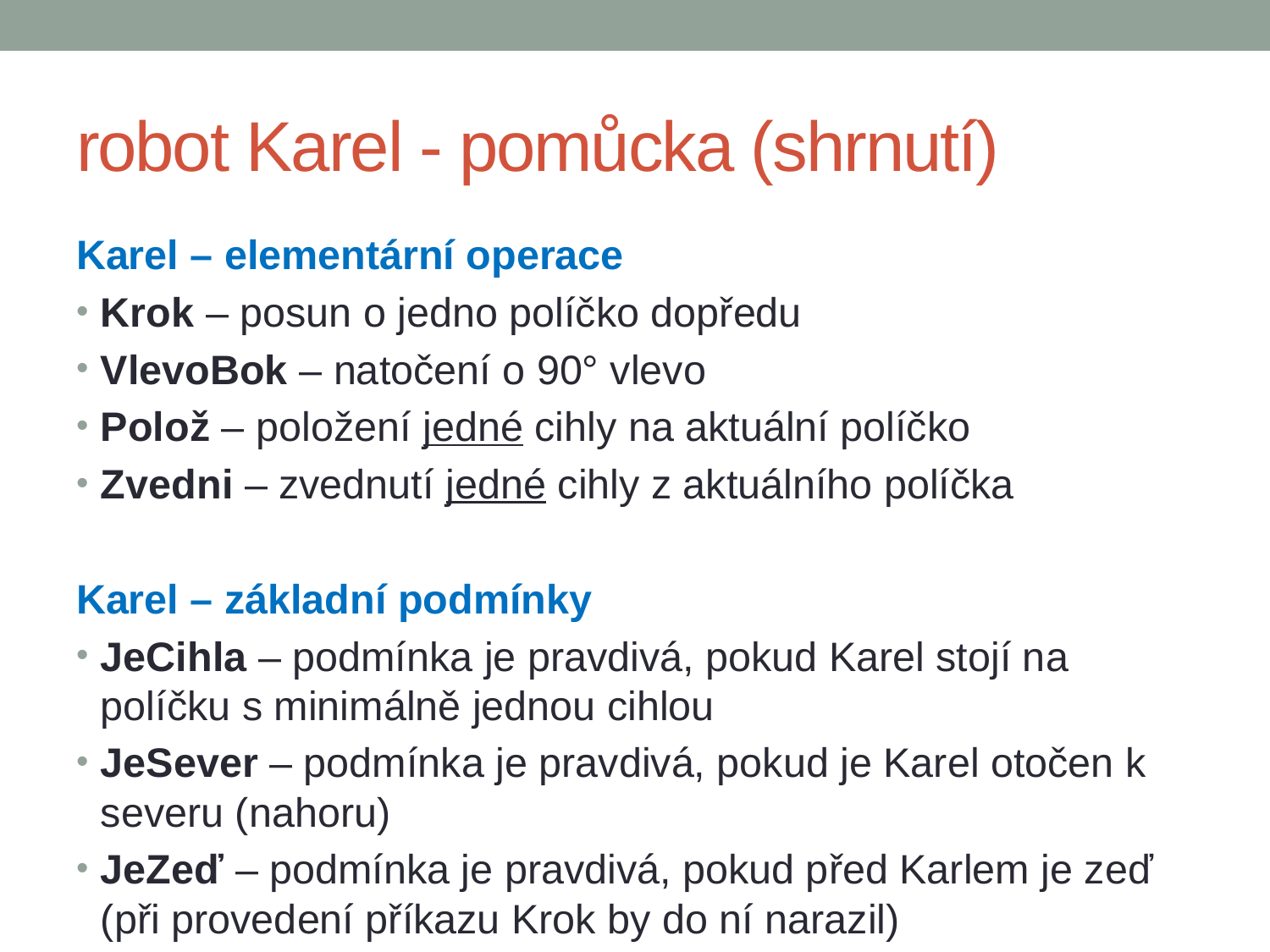

# robot Karel - pomůcka (shrnutí)
Karel – elementární operace
Krok – posun o jedno políčko dopředu
VlevoBok – natočení o 90° vlevo
Polož – položení jedné cihly na aktuální políčko
Zvedni – zvednutí jedné cihly z aktuálního políčka

Karel – základní podmínky
JeCihla – podmínka je pravdivá, pokud Karel stojí na políčku s minimálně jednou cihlou
JeSever – podmínka je pravdivá, pokud je Karel otočen k severu (nahoru)
JeZeď – podmínka je pravdivá, pokud před Karlem je zeď (při provedení příkazu Krok by do ní narazil)